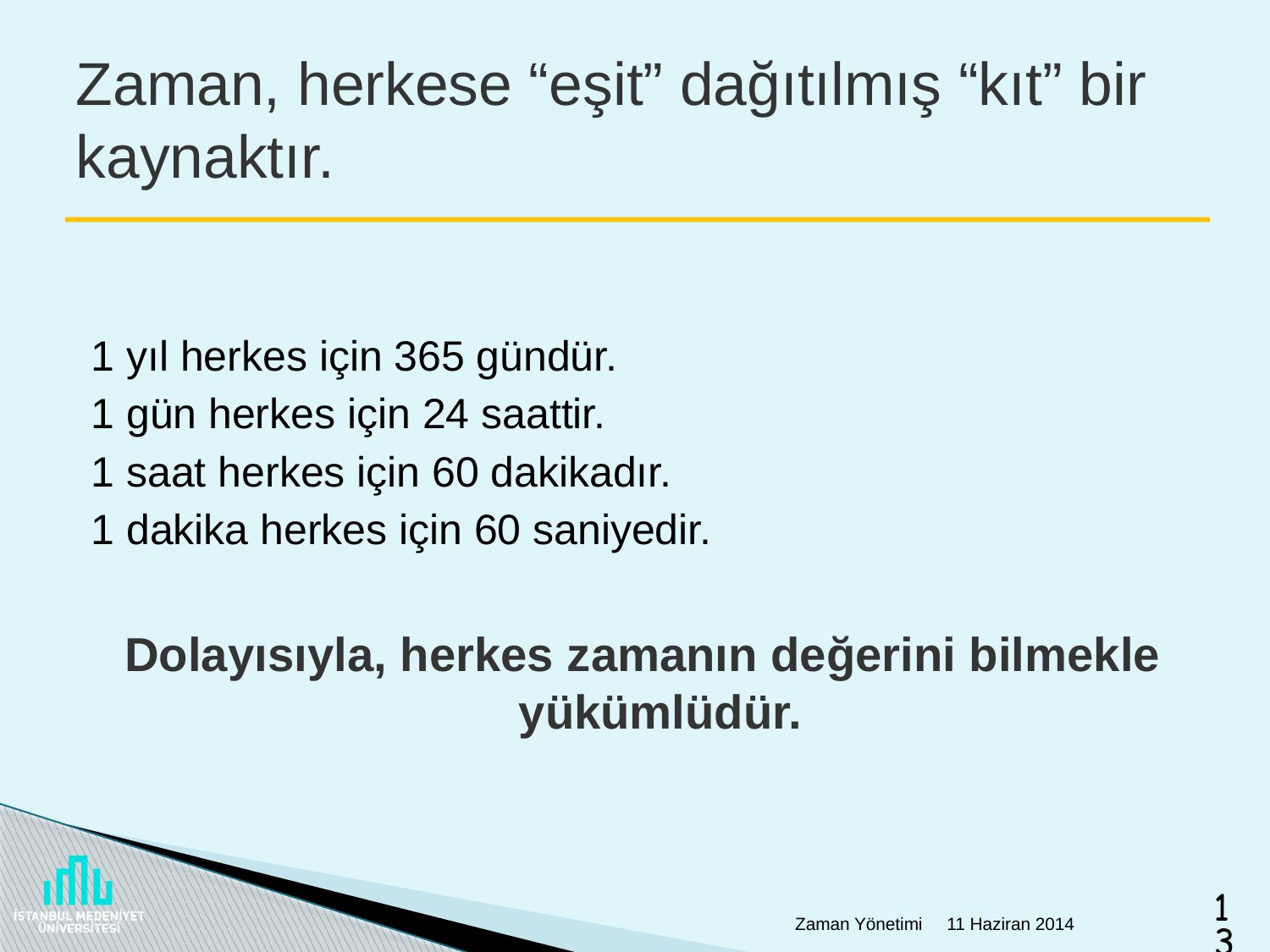

# Zaman, herkese “eşit” dağıtılmış “kıt” bir kaynaktır.

1 yıl herkes için 365 gündür.
1 gün herkes için 24 saattir.
1 saat herkes için 60 dakikadır.
1 dakika herkes için 60 saniyedir.

Dolayısıyla, herkes zamanın değerini bilmekle yükümlüdür.
Zaman Yönetimi
11 Haziran 2014
13